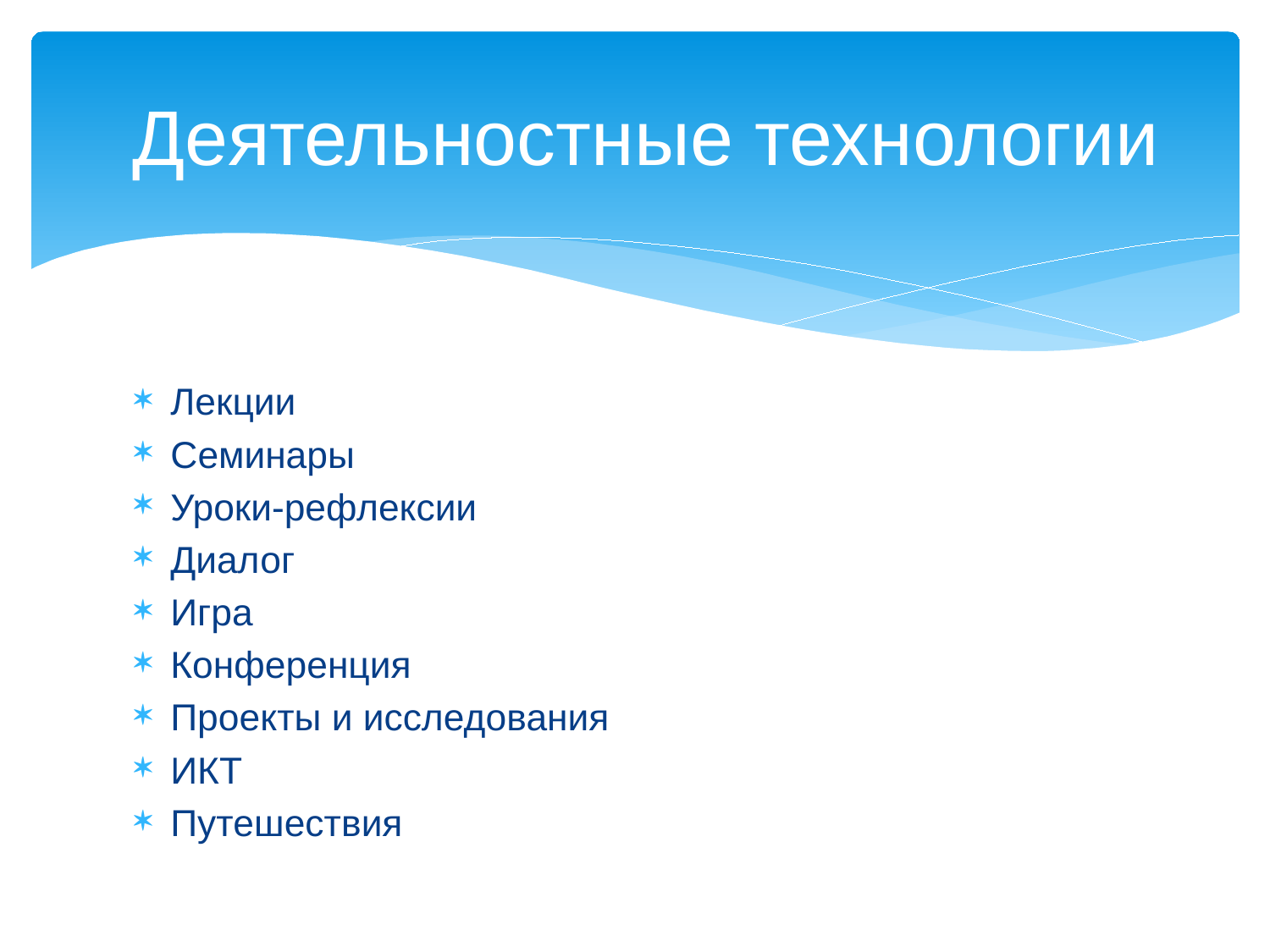

# Деятельностные технологии
Лекции
Семинары
Уроки-рефлексии
Диалог
Игра
Конференция
Проекты и исследования
ИКТ
Путешествия